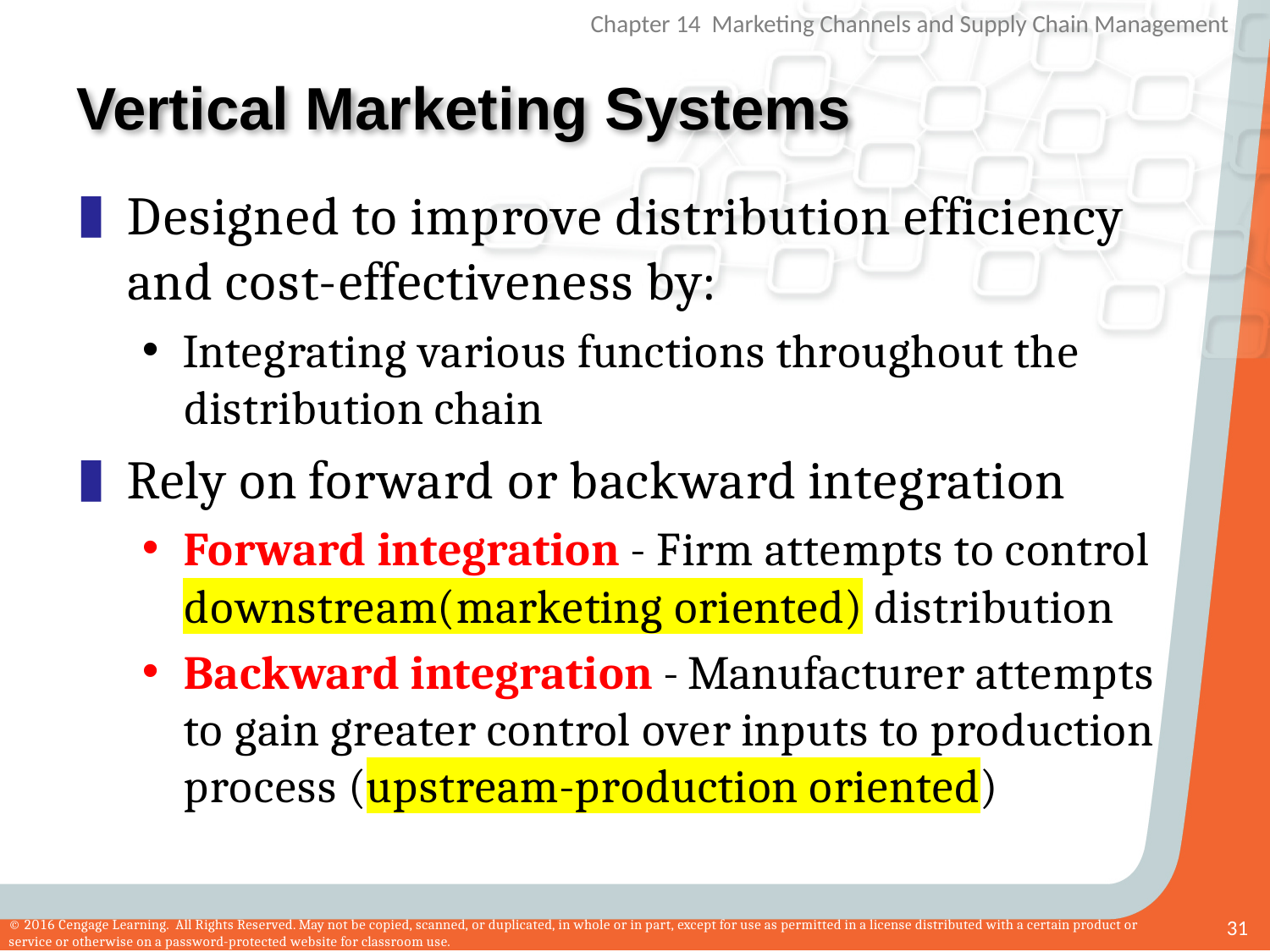

# Vertical Marketing Systems
Designed to improve distribution efficiency and cost-effectiveness by:
Integrating various functions throughout the distribution chain
Rely on forward or backward integration
Forward integration - Firm attempts to control downstream(marketing oriented) distribution
Backward integration - Manufacturer attempts to gain greater control over inputs to production process (upstream-production oriented)
31